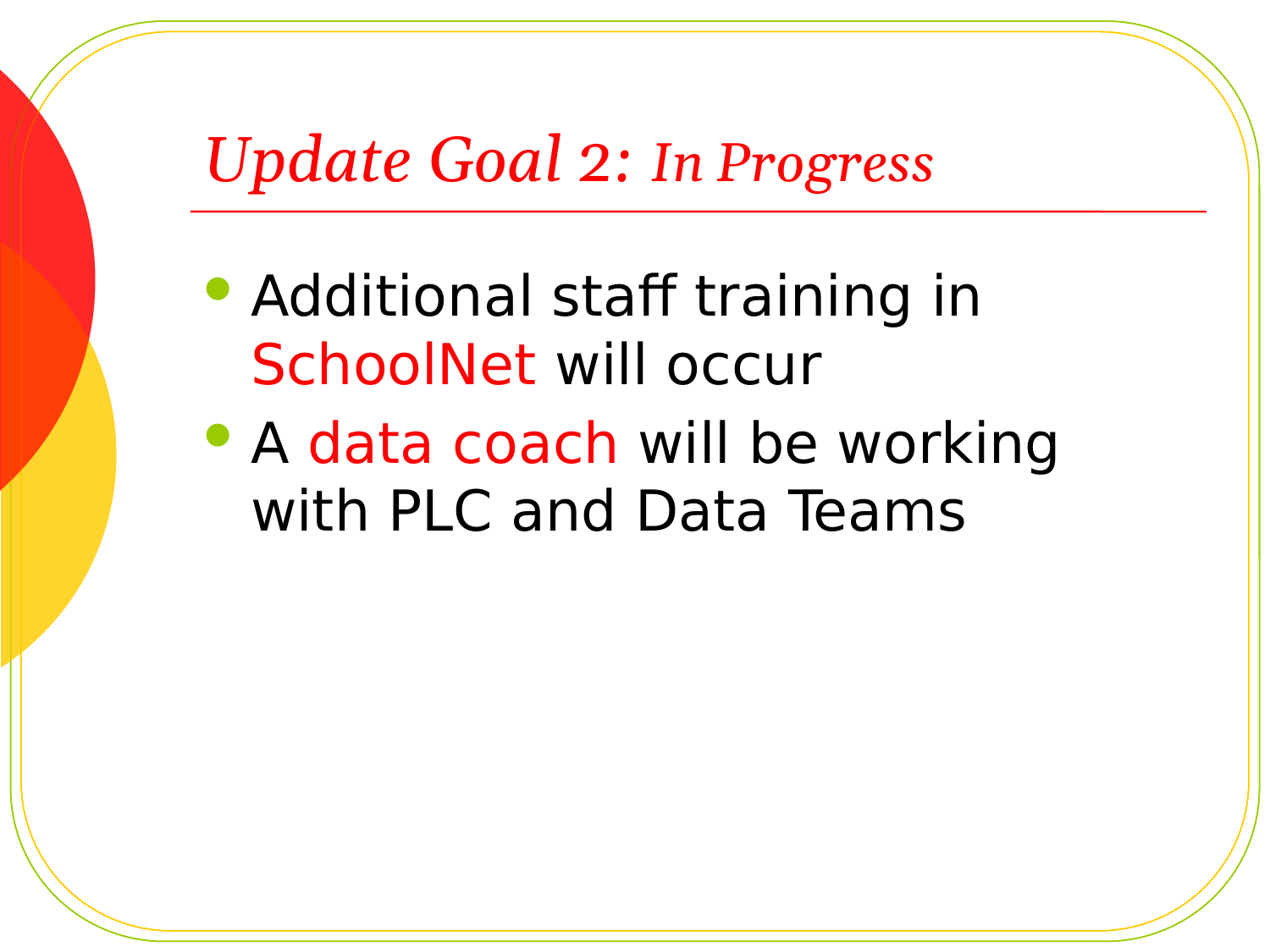

# Update Goal 2: In Progress
Additional staff training in SchoolNet will occur
A data coach will be working with PLC and Data Teams